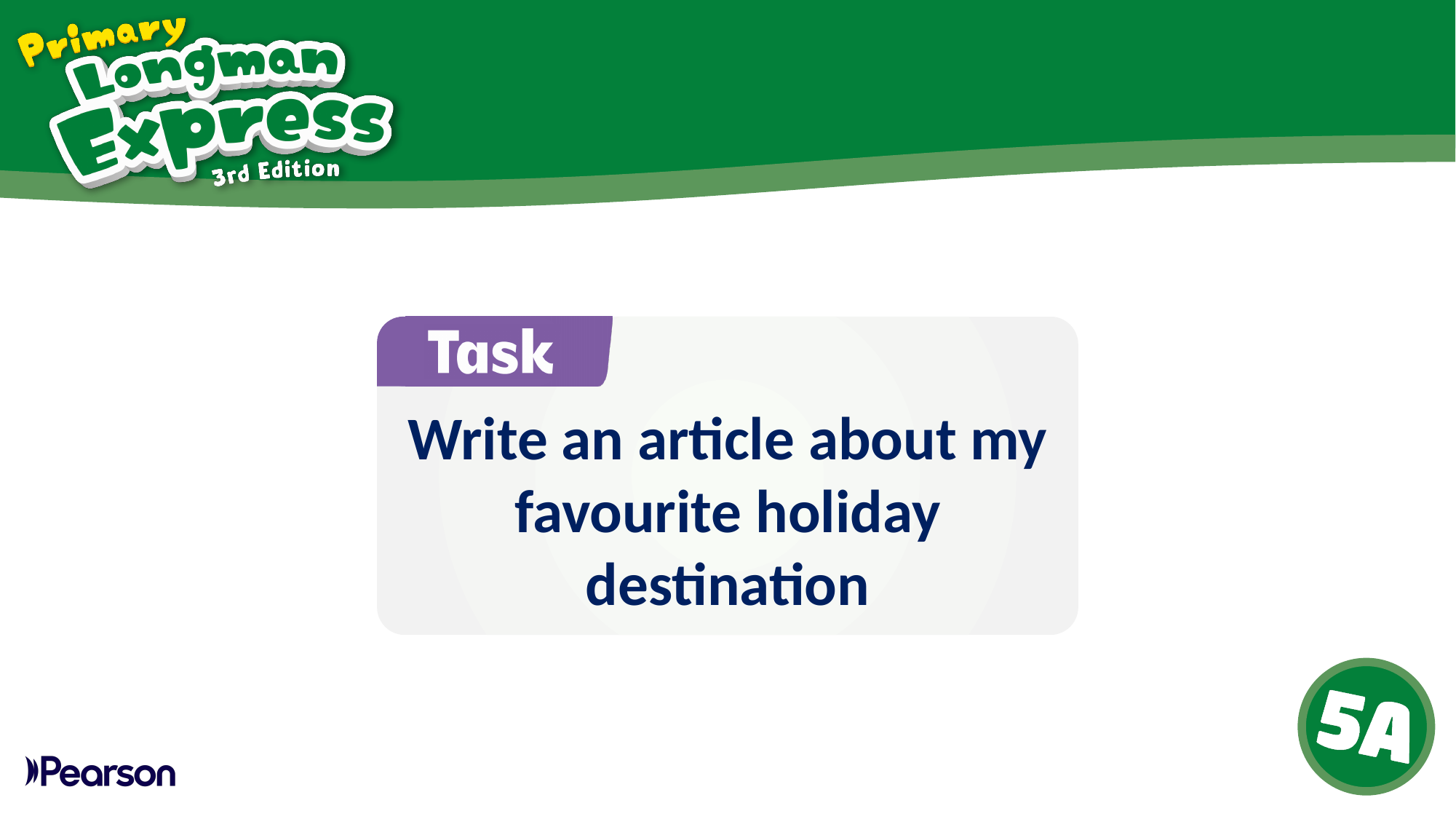

Write an article about my favourite holiday destination